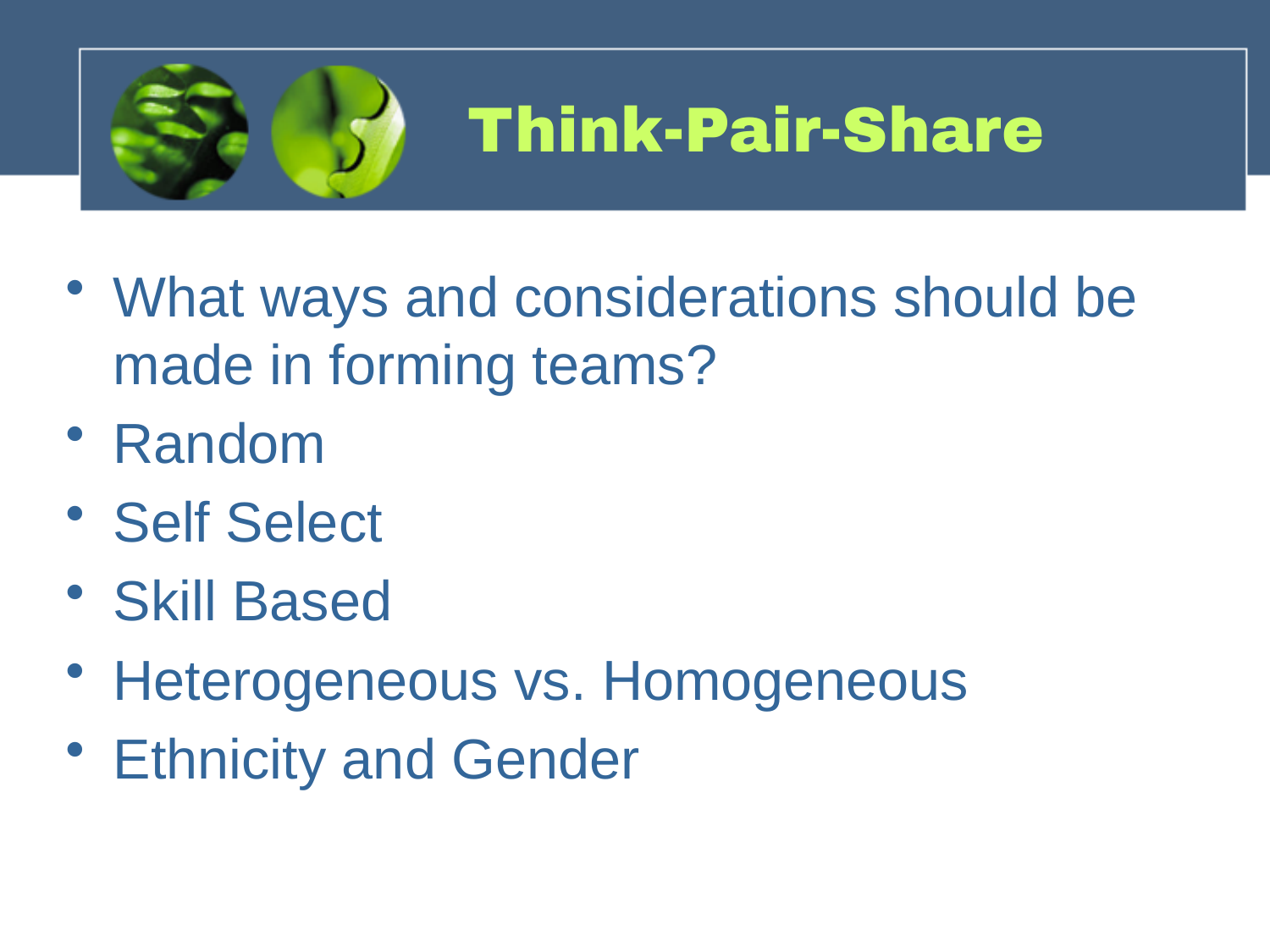

# Think-Pair-Share
What ways and considerations should be made in forming teams?
Random
Self Select
Skill Based
Heterogeneous vs. Homogeneous
Ethnicity and Gender